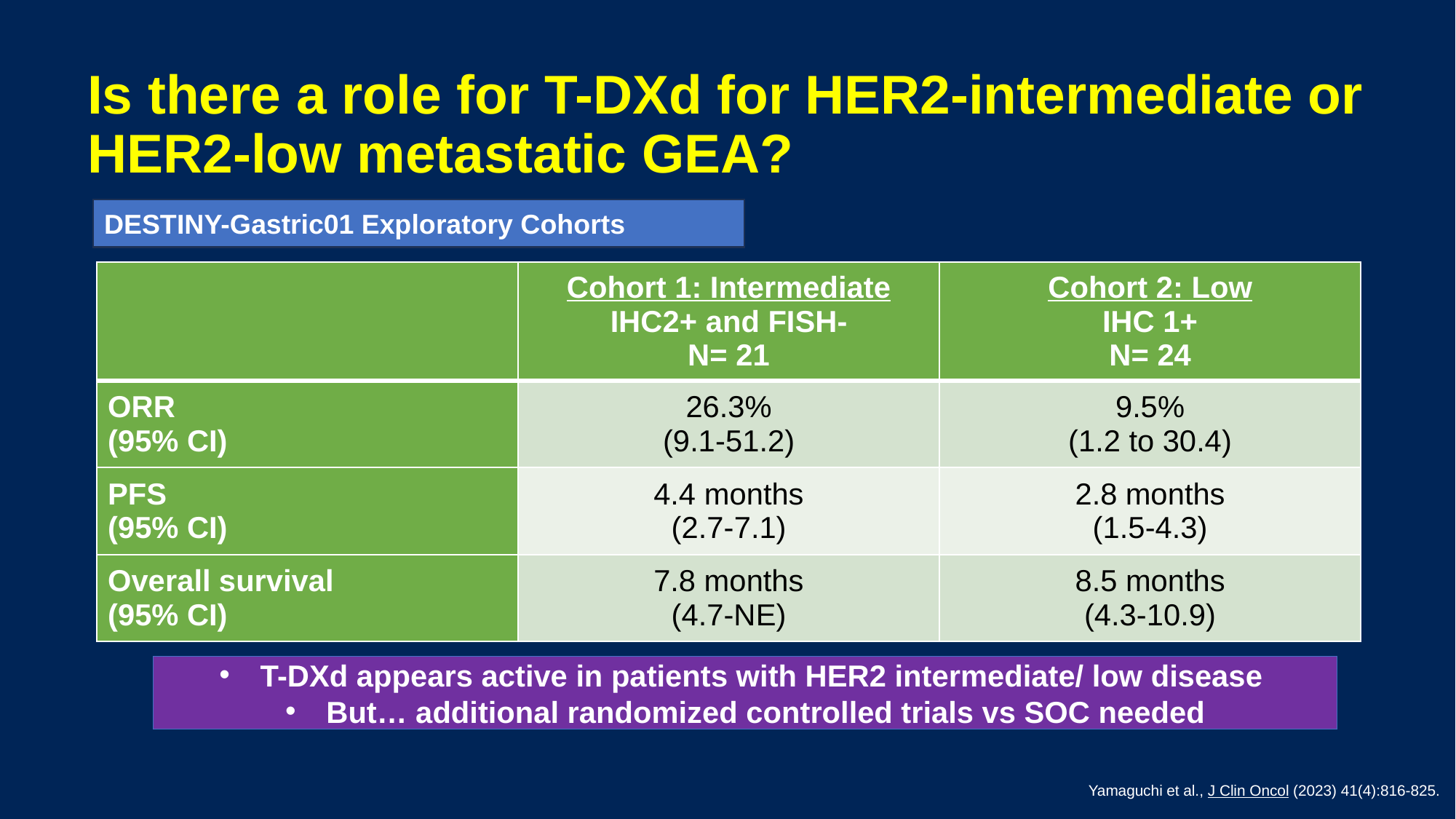

# Is there a role for T-DXd for HER2-intermediate or HER2-low metastatic GEA?
DESTINY-Gastric01 Exploratory Cohorts
|  | Cohort 1: Intermediate IHC2+ and FISH- N= 21 | Cohort 2: Low IHC 1+ N= 24 |
| --- | --- | --- |
| ORR (95% CI) | 26.3% (9.1-51.2) | 9.5% (1.2 to 30.4) |
| PFS (95% CI) | 4.4 months (2.7-7.1) | 2.8 months (1.5-4.3) |
| Overall survival (95% CI) | 7.8 months (4.7-NE) | 8.5 months (4.3-10.9) |
T-DXd appears active in patients with HER2 intermediate/ low disease
But… additional randomized controlled trials vs SOC needed
Yamaguchi et al., J Clin Oncol (2023) 41(4):816-825.